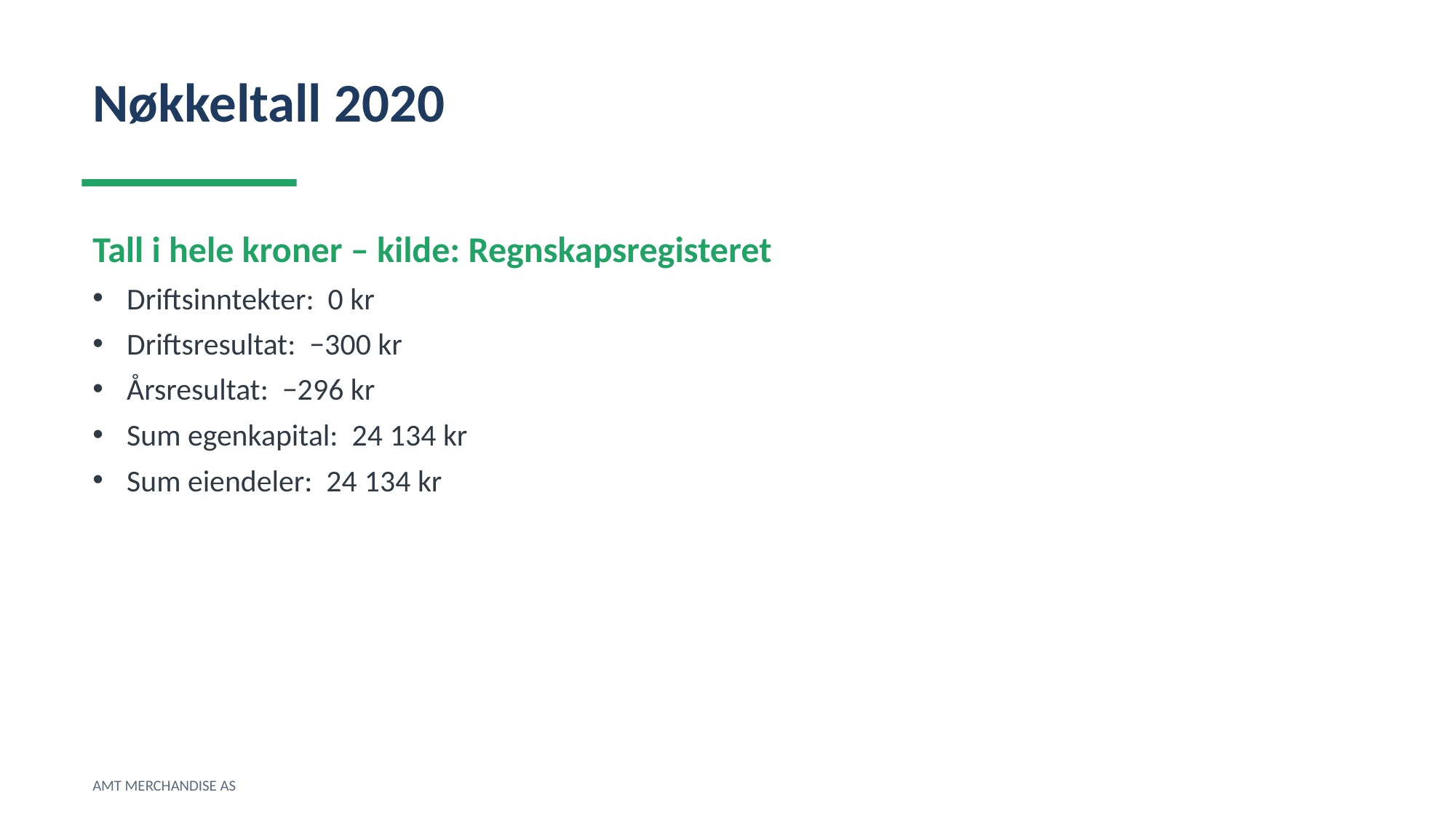

Nøkkeltall 2020

Tall i hele kroner – kilde: Regnskapsregisteret
Driftsinntekter:  0 kr
Driftsresultat:  −300 kr
Årsresultat:  −296 kr
Sum egenkapital:  24 134 kr
Sum eiendeler:  24 134 kr
AMT MERCHANDISE AS